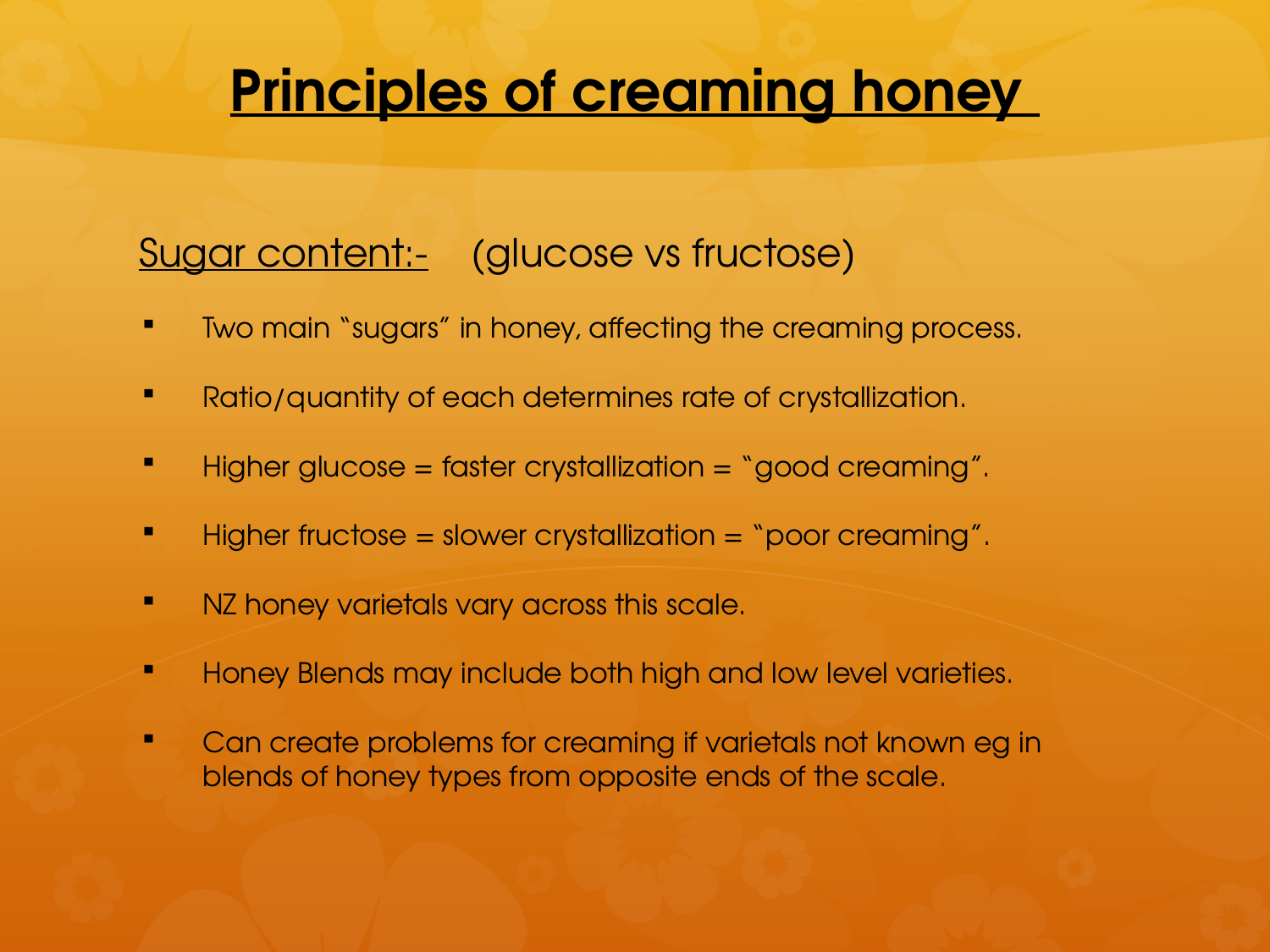

# Principles of creaming honey
Sugar content:-    (glucose vs fructose)
Two main “sugars” in honey, affecting the creaming process.
Ratio/quantity of each determines rate of crystallization.
Higher glucose = faster crystallization = “good creaming”.
Higher fructose = slower crystallization = “poor creaming”.
NZ honey varietals vary across this scale.
Honey Blends may include both high and low level varieties.
Can create problems for creaming if varietals not known eg in blends of honey types from opposite ends of the scale.